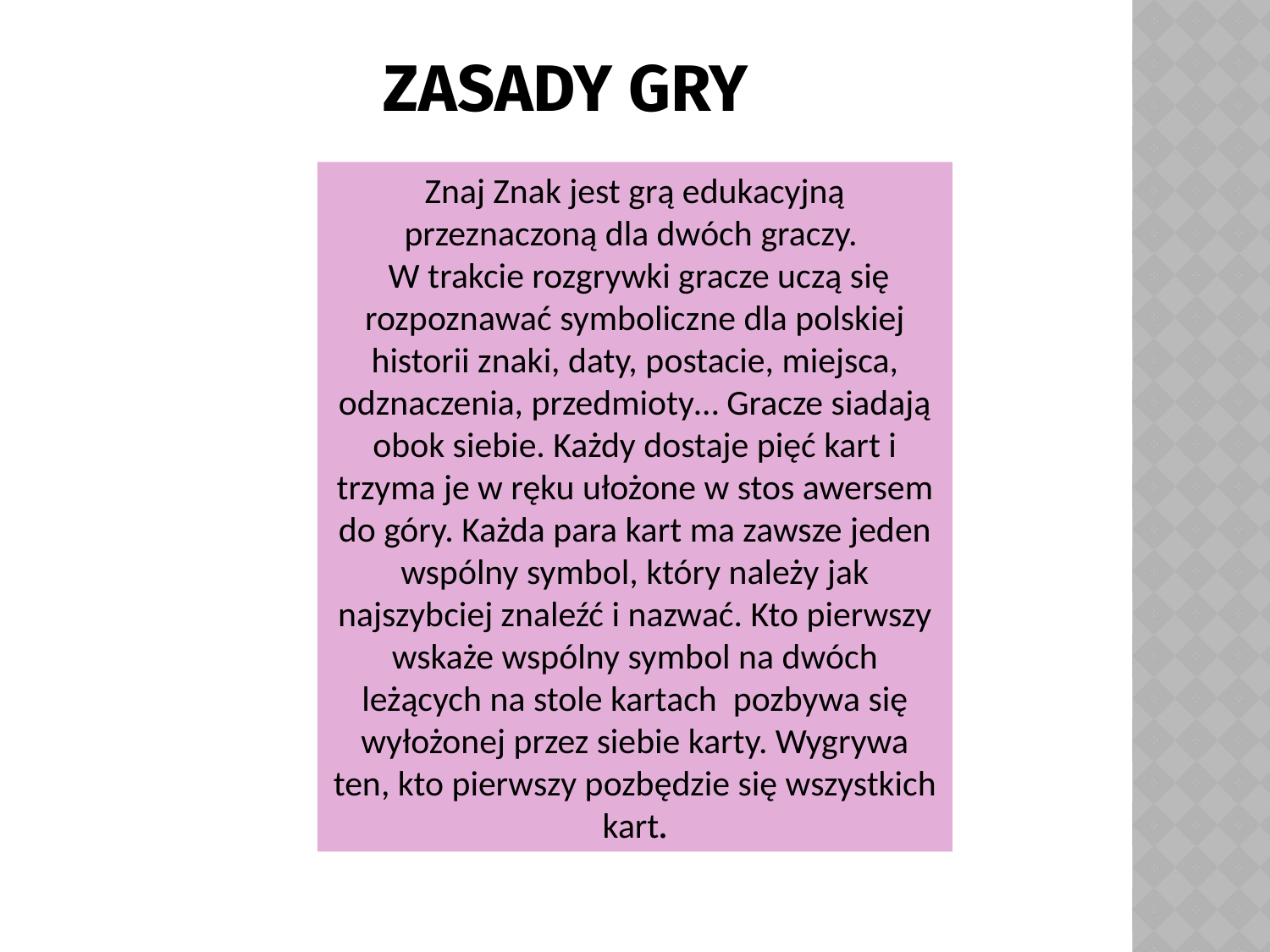

# ZASADY GRY
Znaj Znak jest grą edukacyjną przeznaczoną dla dwóch graczy.
 W trakcie rozgrywki gracze uczą się rozpoznawać symboliczne dla polskiej historii znaki, daty, postacie, miejsca, odznaczenia, przedmioty… Gracze siadają obok siebie. Każdy dostaje pięć kart i trzyma je w ręku ułożone w stos awersem do góry. Każda para kart ma zawsze jeden wspólny symbol, który należy jak najszybciej znaleźć i nazwać. Kto pierwszy wskaże wspólny symbol na dwóch leżących na stole kartach  pozbywa się wyłożonej przez siebie karty. Wygrywa ten, kto pierwszy pozbędzie się wszystkich kart.